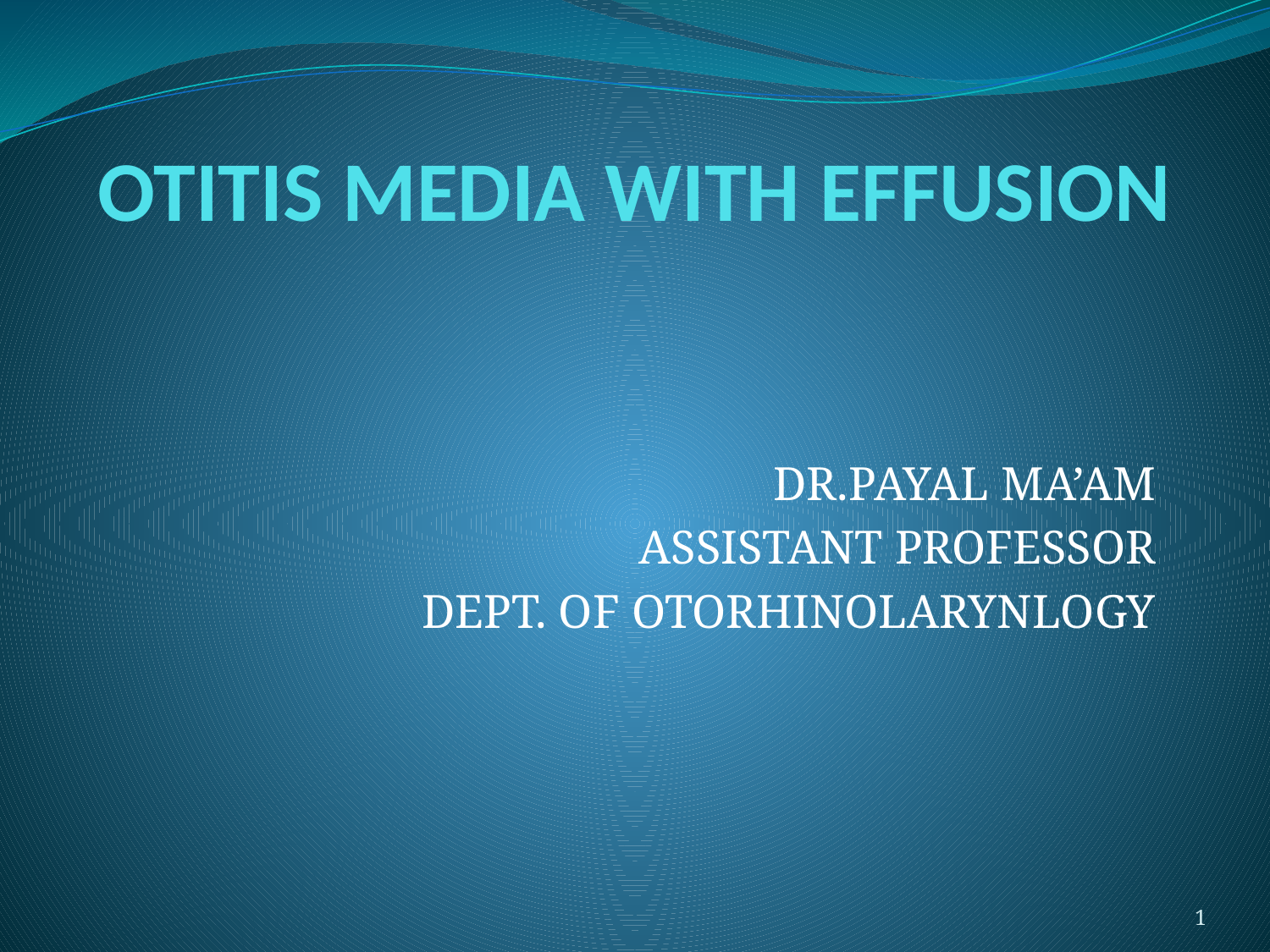

# OTITIS MEDIA WITH EFFUSION
DR.PAYAL MA’AM
ASSISTANT PROFESSOR
DEPT. OF OTORHINOLARYNLOGY
1